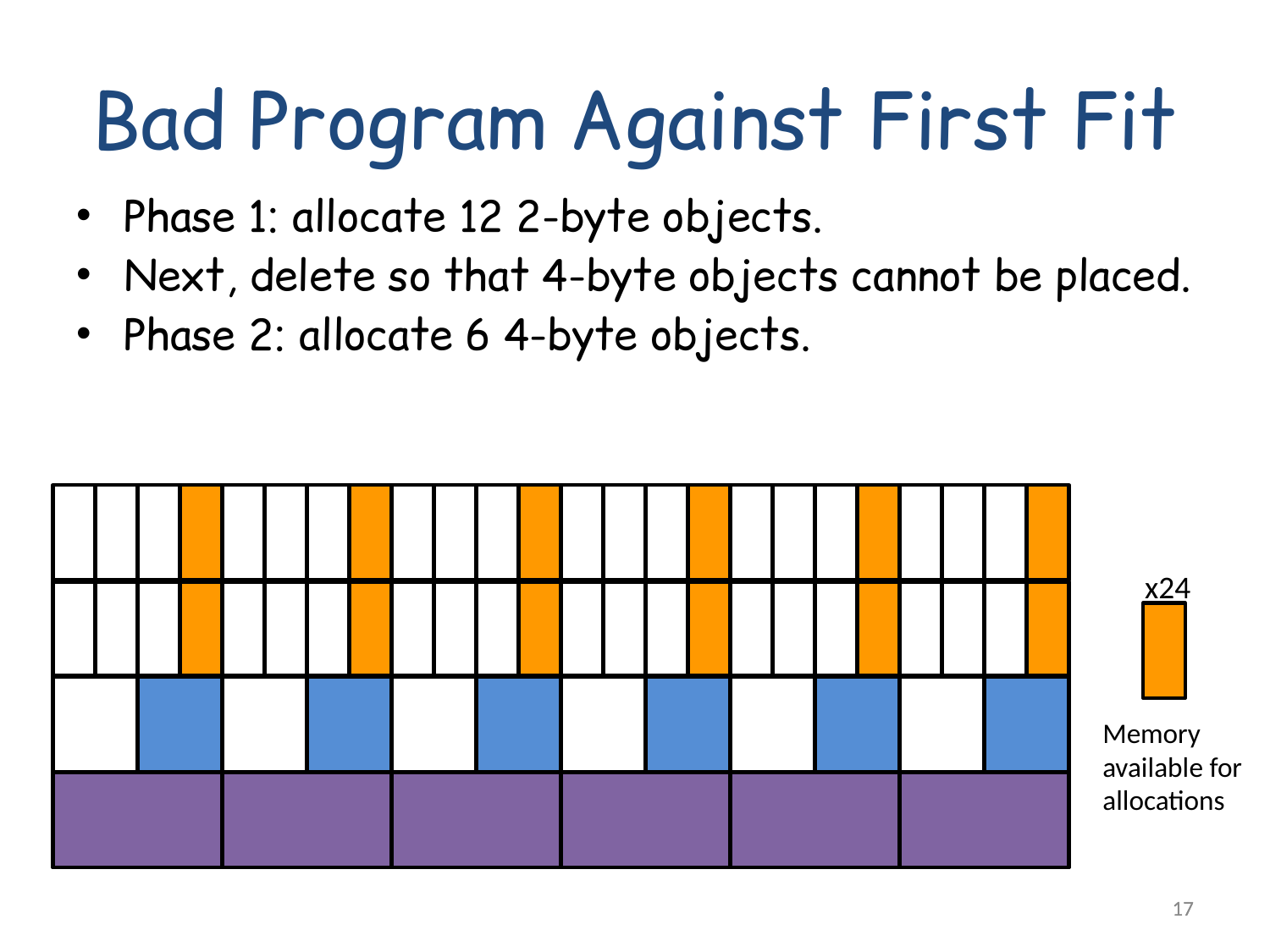

# Bad Program Against First Fit
Phase 1: allocate 12 2-byte objects.
Next, delete so that 4-byte objects cannot be placed.
Phase 2: allocate 6 4-byte objects.

x24

Memory available for allocations

17
17